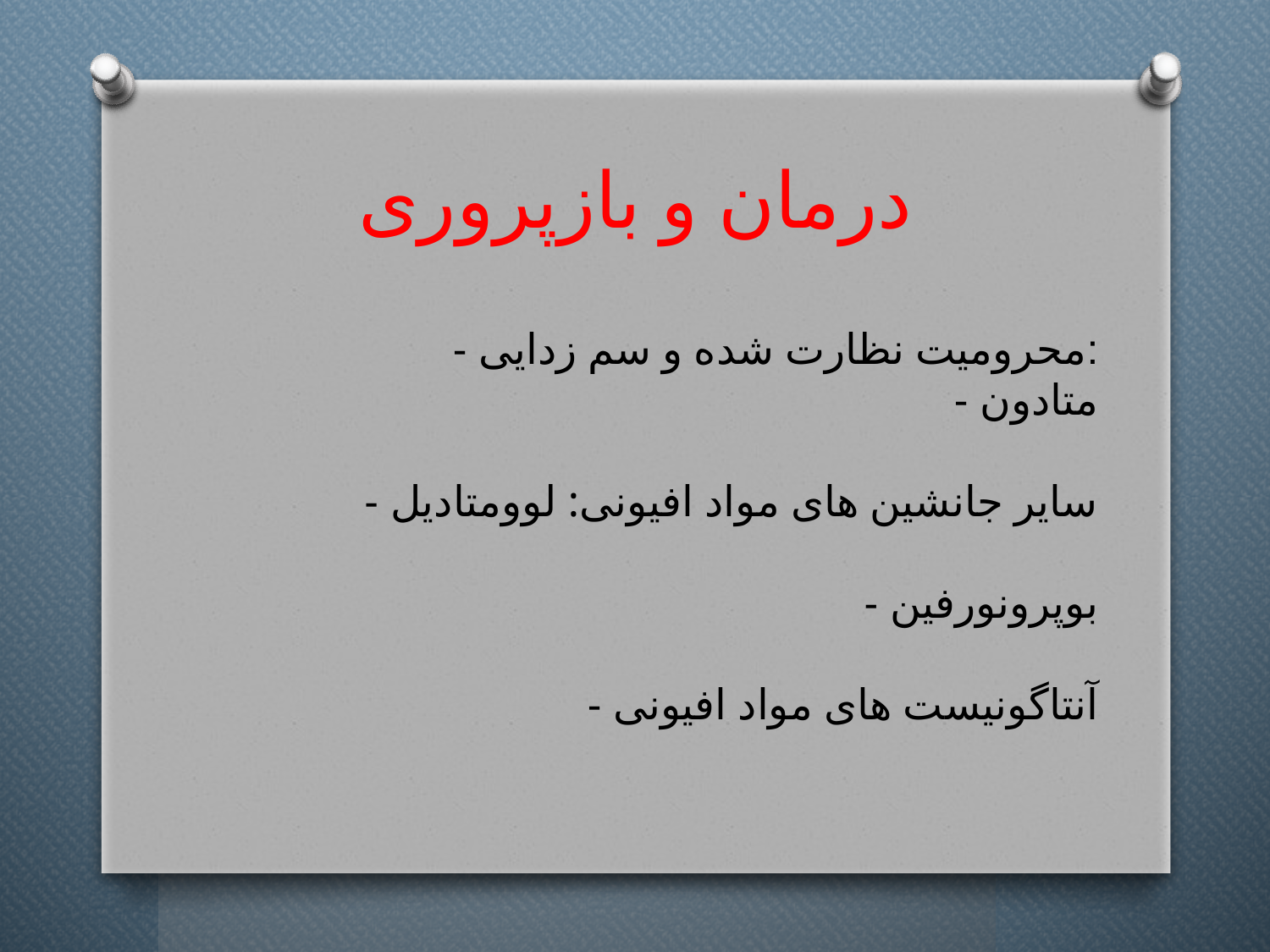

# درمان و بازپروری
- محرومیت نظارت شده و سم زدایی:
- متادون

- سایر جانشین های مواد افیونی: لوومتادیل

- بوپرونورفین

- آنتاگونیست های مواد افیونی